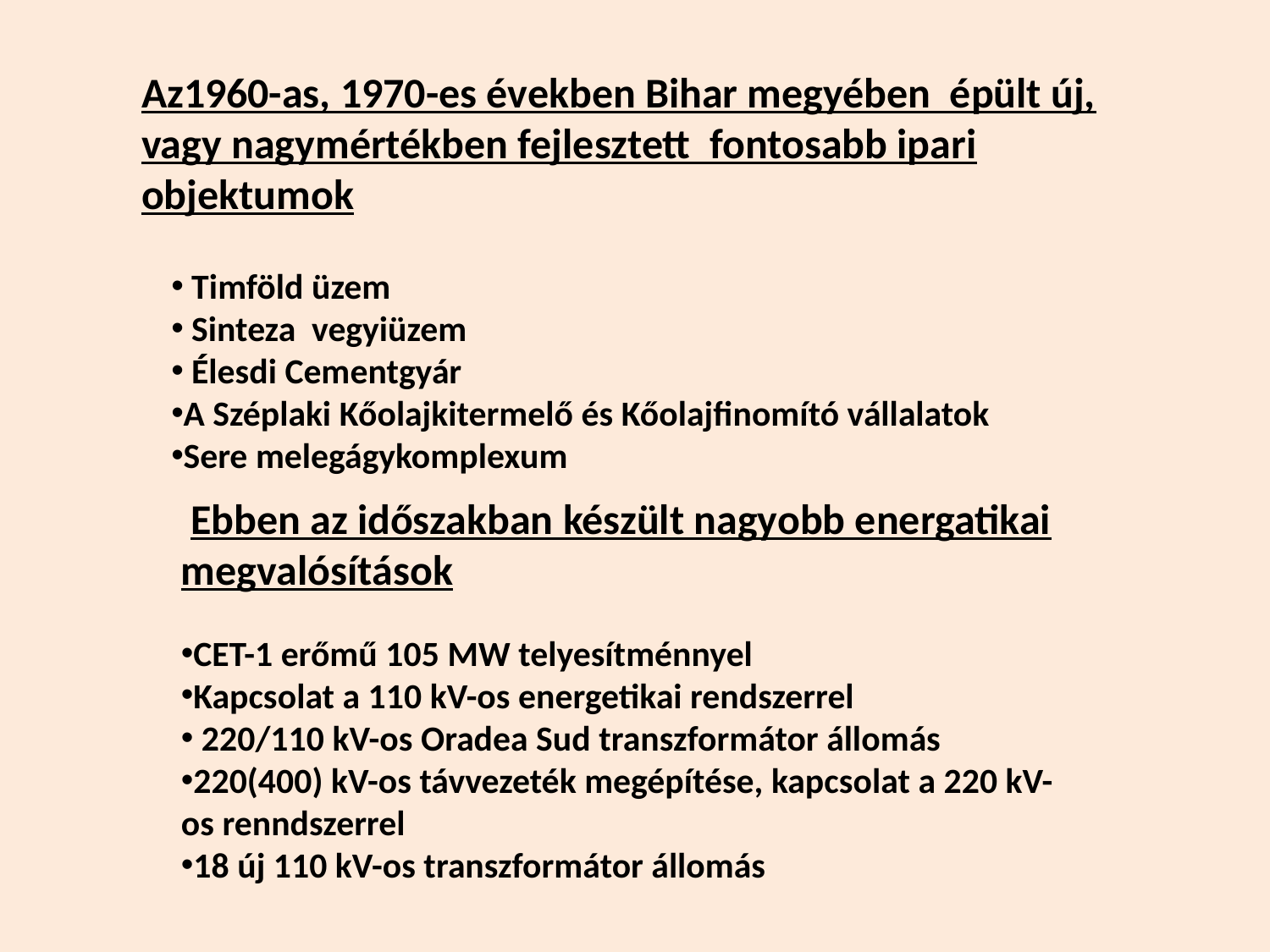

Az1960-as, 1970-es években Bihar megyében  épült új, vagy nagymértékben fejlesztett  fontosabb ipari objektumok
 Timföld üzem
 Sinteza  vegyiüzem
 Élesdi Cementgyár
A Széplaki Kőolajkitermelő és Kőolajfinomító vállalatok
Sere melegágykomplexum

 Ebben az időszakban készült nagyobb energatikai megvalósítások
CET-1 erőmű 105 MW telyesítménnyel
Kapcsolat a 110 kV-os energetikai rendszerrel
 220/110 kV-os Oradea Sud transzformátor állomás
220(400) kV-os távvezeték megépítése, kapcsolat a 220 kV-os renndszerrel
18 új 110 kV-os transzformátor állomás